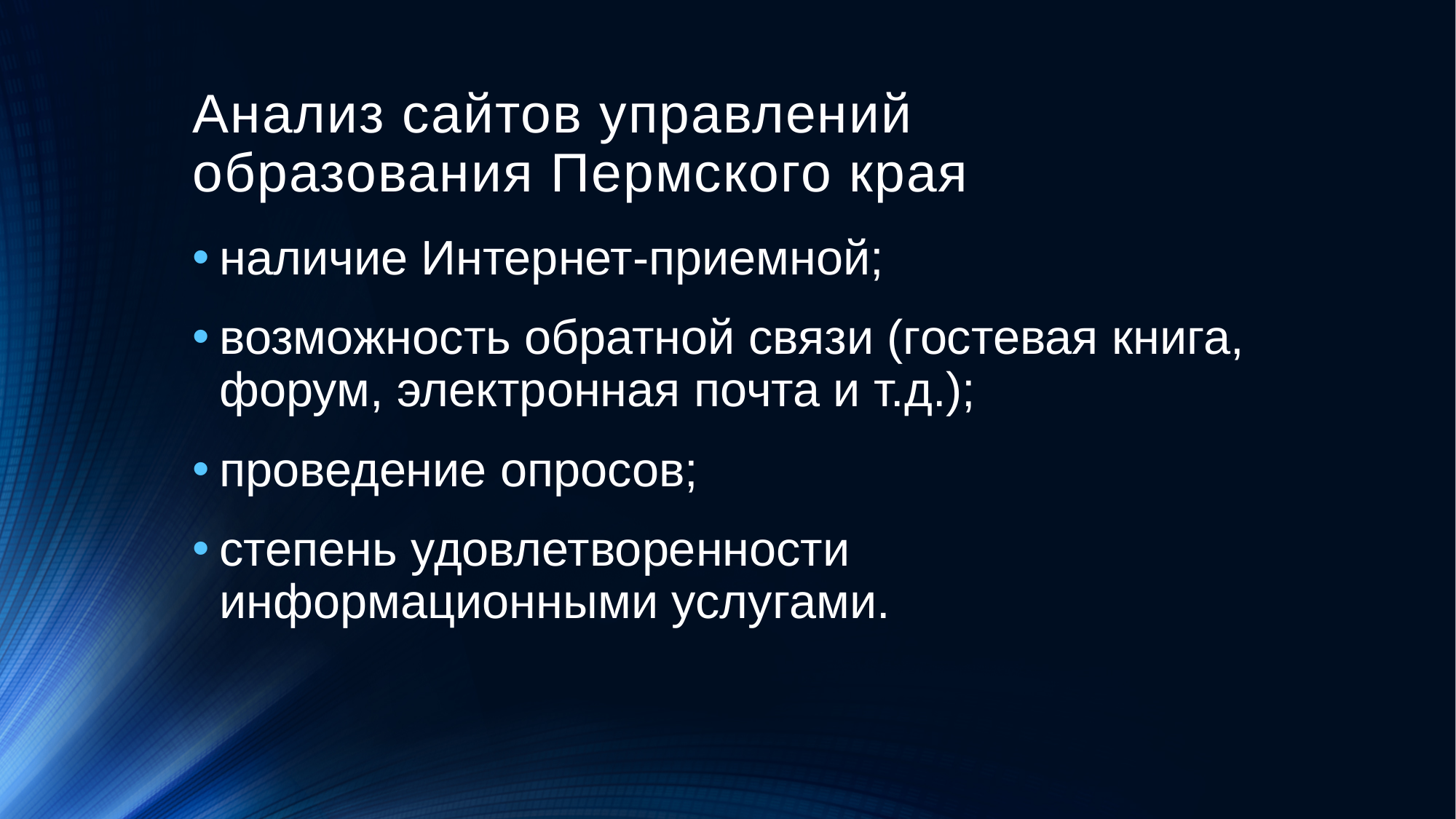

# Анализ сайтов управлений образования Пермского края
наличие Интернет-приемной;
возможность обратной связи (гостевая книга, форум, электронная почта и т.д.);
проведение опросов;
степень удовлетворенности информационными услугами.